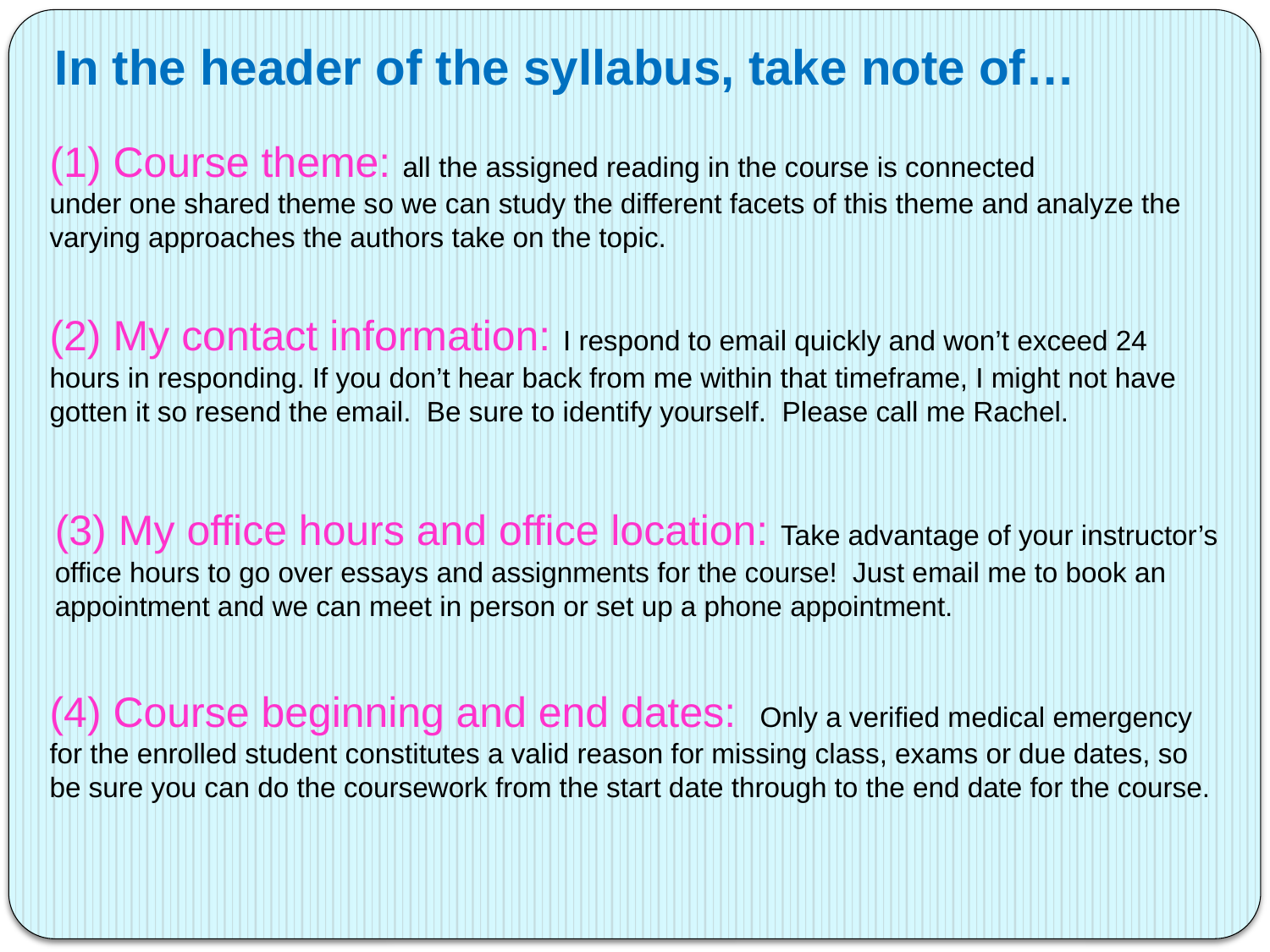

In the header of the syllabus, take note of…
(1) Course theme: all the assigned reading in the course is connected
under one shared theme so we can study the different facets of this theme and analyze the varying approaches the authors take on the topic.
(2) My contact information: I respond to email quickly and won’t exceed 24 hours in responding. If you don’t hear back from me within that timeframe, I might not have gotten it so resend the email.  Be sure to identify yourself.  Please call me Rachel.
(3) My office hours and office location: Take advantage of your instructor’s office hours to go over essays and assignments for the course!  Just email me to book an appointment and we can meet in person or set up a phone appointment.
(4) Course beginning and end dates:  Only a verified medical emergency for the enrolled student constitutes a valid reason for missing class, exams or due dates, so be sure you can do the coursework from the start date through to the end date for the course.